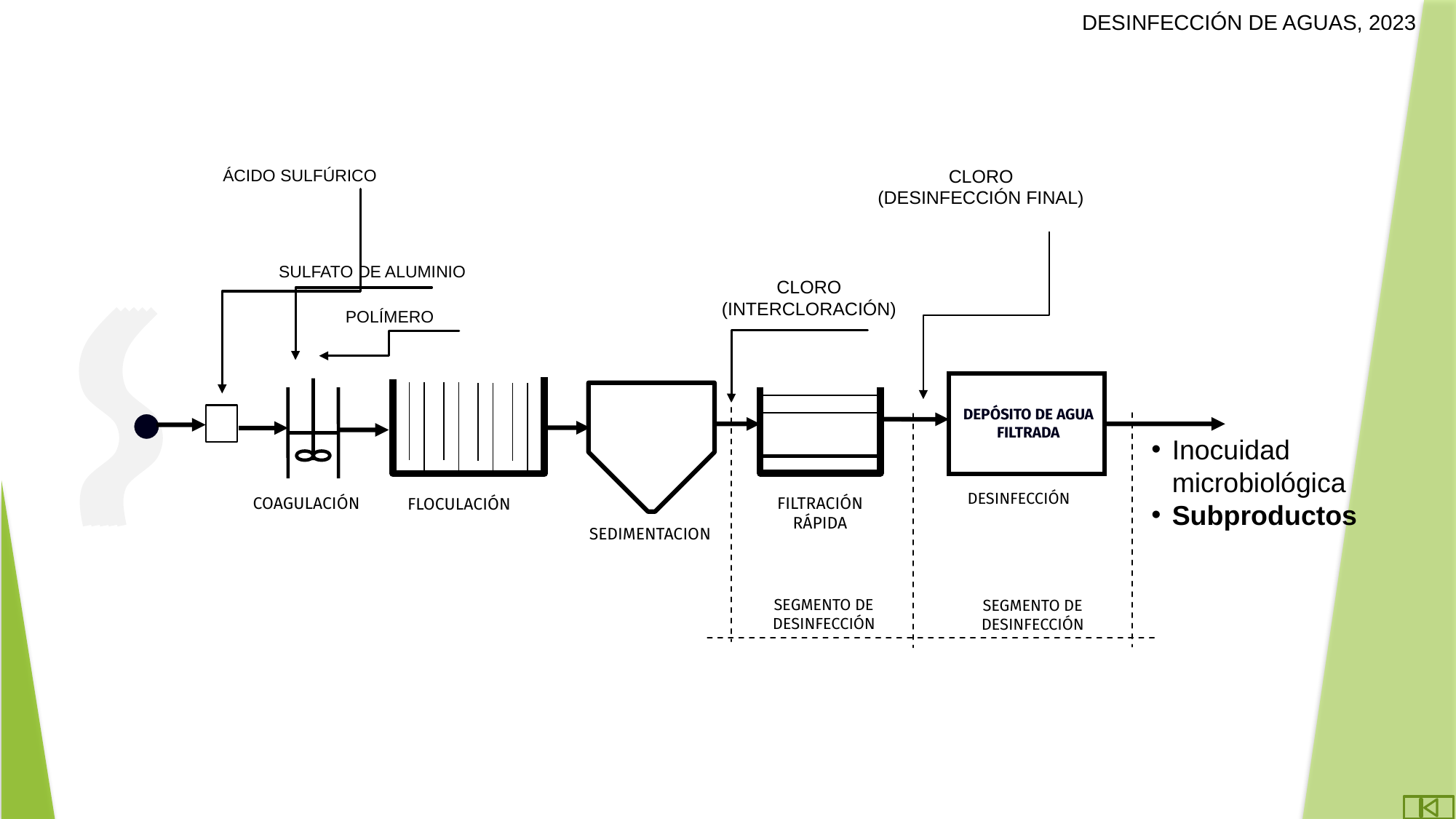

CLORO
(DESINFECCIÓN FINAL)
ÁCIDO SULFÚRICO
SULFATO DE ALUMINIO
CLORO (INTERCLORACIÓN)
POLÍMERO

DEPÓSITO DE AGUA FILTRADA

FILTRACIÓN RÁPIDA

Inocuidad microbiológica
Subproductos

DESINFECCIÓN
COAGULACIÓN
FLOCULACIÓN
SEDIMENTACION
SEGMENTO DE DESINFECCIÓN
SEGMENTO DE DESINFECCIÓN